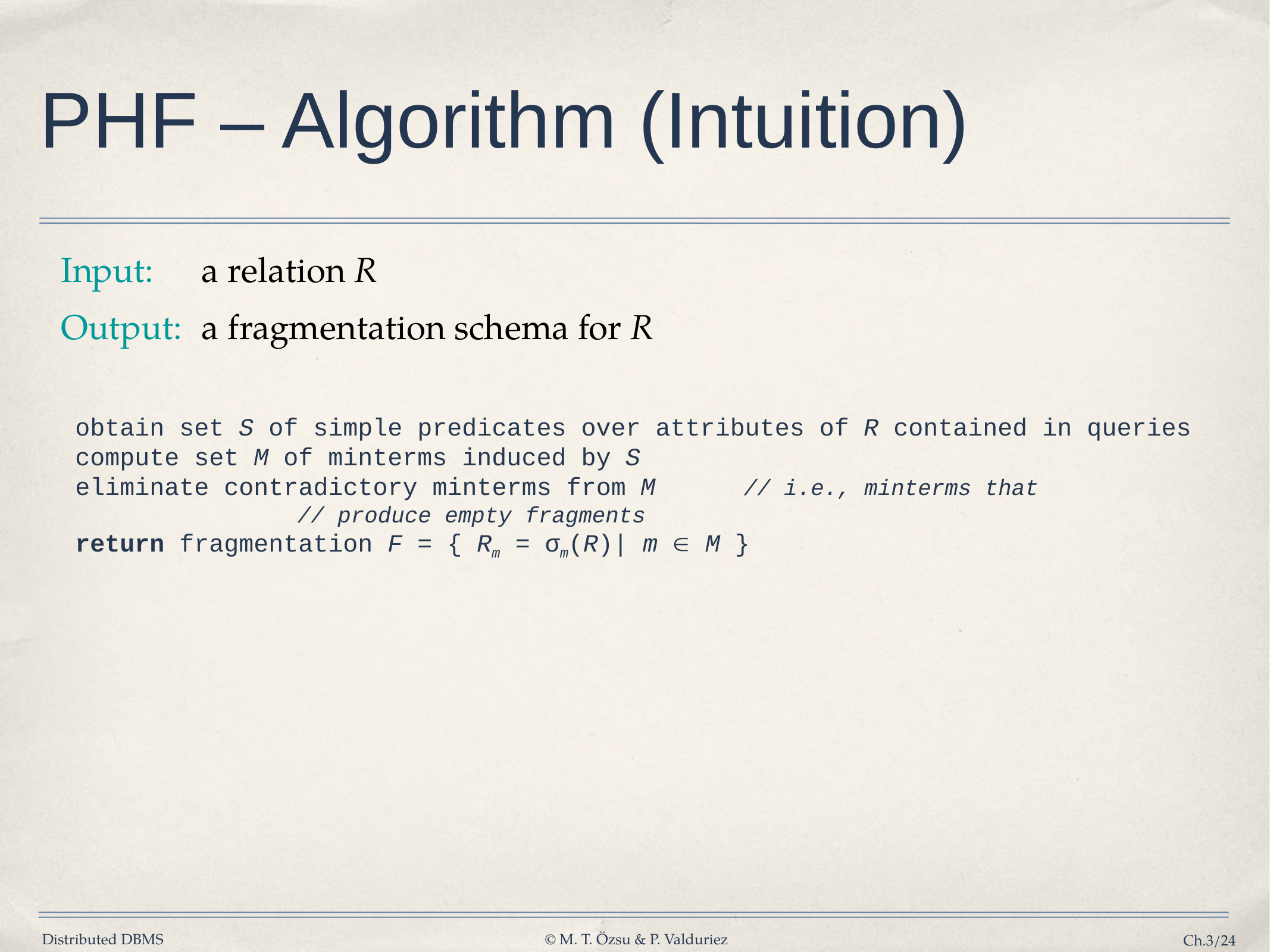

# PHF – Algorithm (Intuition)
Input:	a relation R
Output:	a fragmentation schema for R
obtain set S of simple predicates over attributes of R contained in queries
compute set M of minterms induced by S
eliminate contradictory minterms from M	// i.e., minterms that
			// produce empty fragments
return fragmentation F = { Rm = σm(R)| m ∈ M }